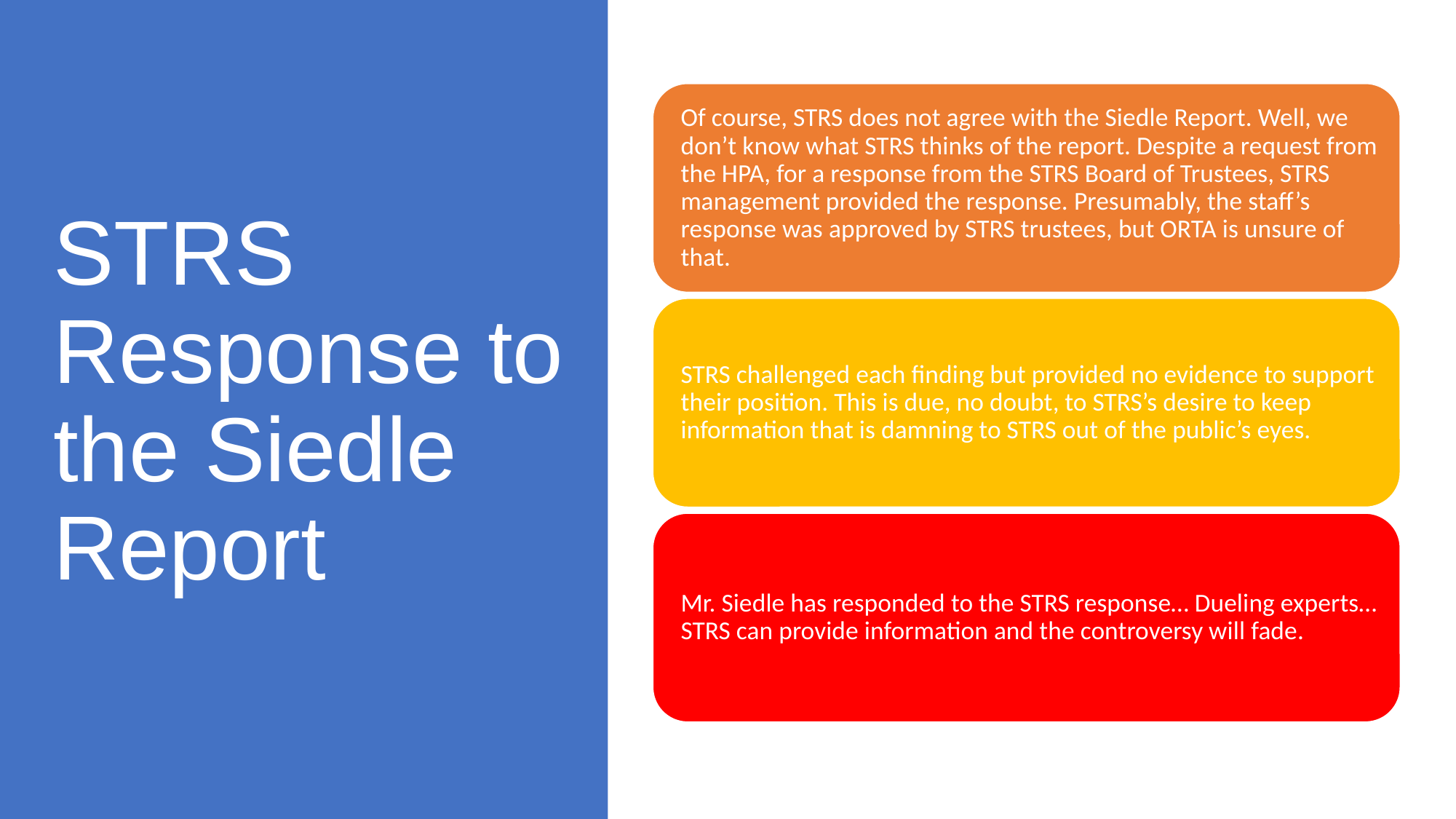

# STRS Response to the Siedle Report
Of course, STRS does not agree with the Siedle Report. Well, we don’t know what STRS thinks of the report. Despite a request from the HPA, for a response from the STRS Board of Trustees, STRS management provided the response. Presumably, the staff’s response was approved by STRS trustees, but ORTA is unsure of that.
STRS challenged each finding but provided no evidence to support their position. This is due, no doubt, to STRS’s desire to keep information that is damning to STRS out of the public’s eyes.
Mr. Siedle has responded to the STRS response… Dueling experts… STRS can provide information and the controversy will fade.